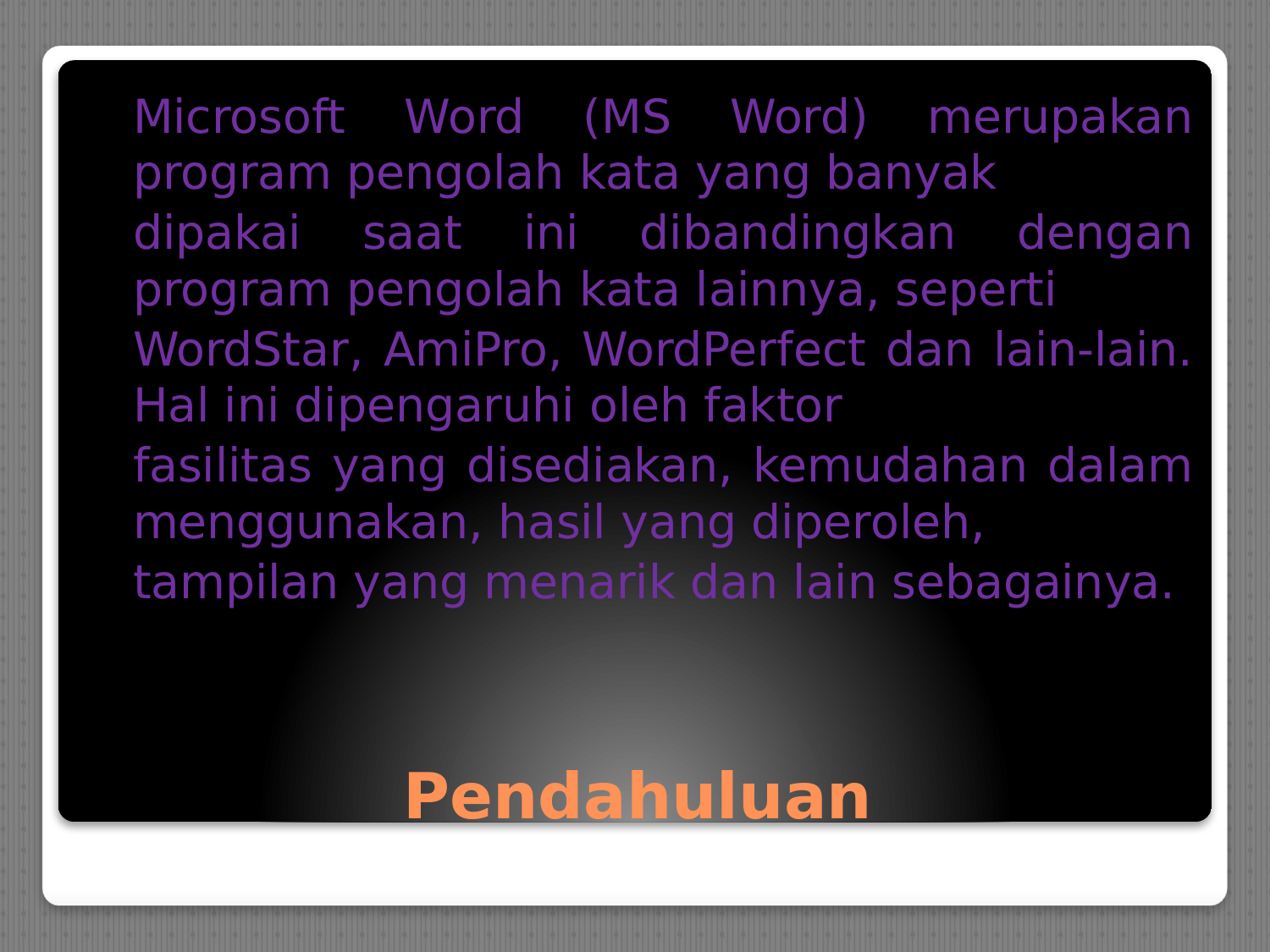

Microsoft Word (MS Word) merupakan program pengolah kata yang banyak
	dipakai saat ini dibandingkan dengan program pengolah kata lainnya, seperti
	WordStar, AmiPro, WordPerfect dan lain-lain. Hal ini dipengaruhi oleh faktor
	fasilitas yang disediakan, kemudahan dalam menggunakan, hasil yang diperoleh,
	tampilan yang menarik dan lain sebagainya.
# Pendahuluan